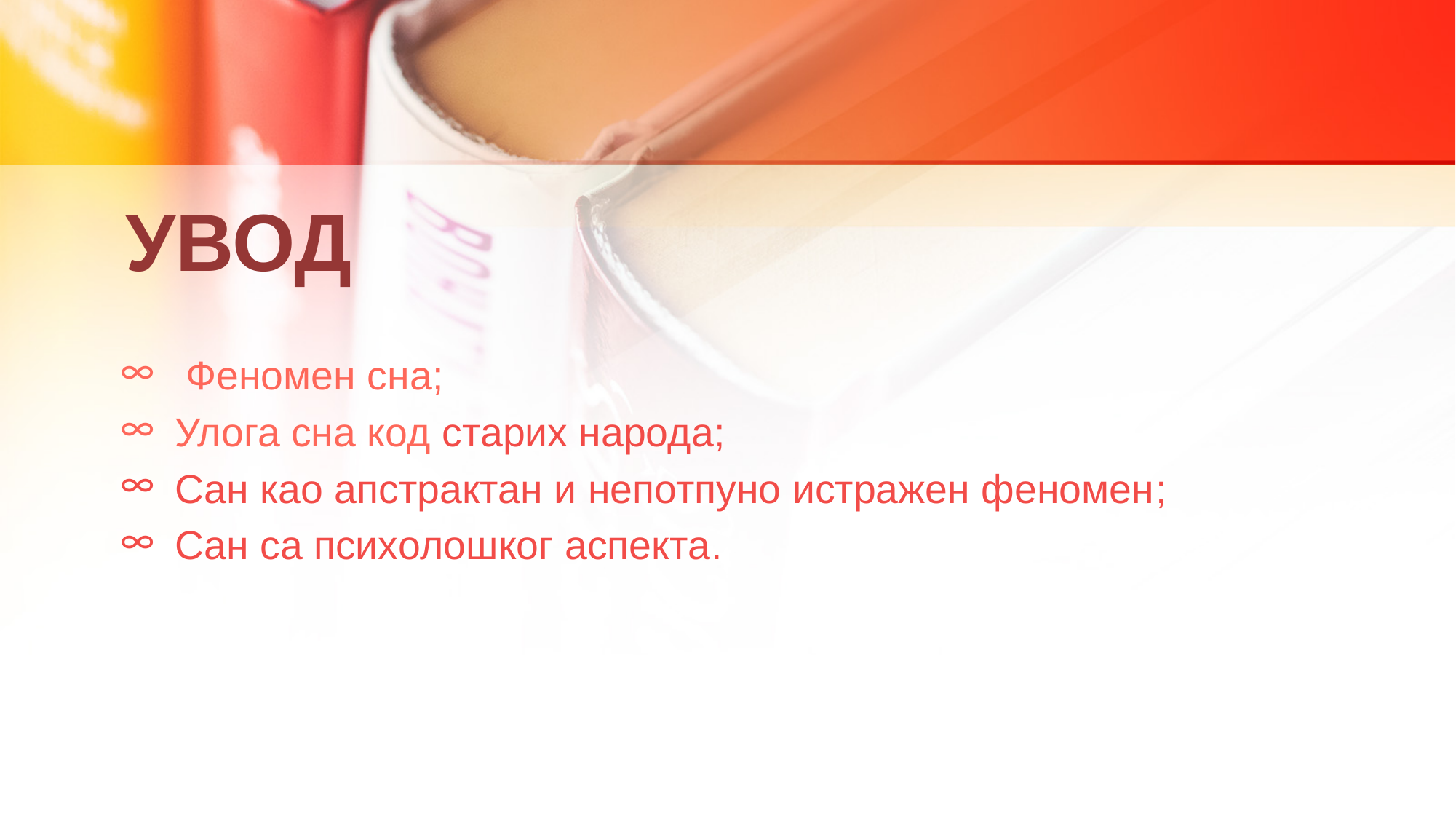

# УВОД
 Феномен сна;
Улога сна код старих народа;
Сан као апстрактан и непотпуно истражен феномен;
Сан са психолошког аспекта.